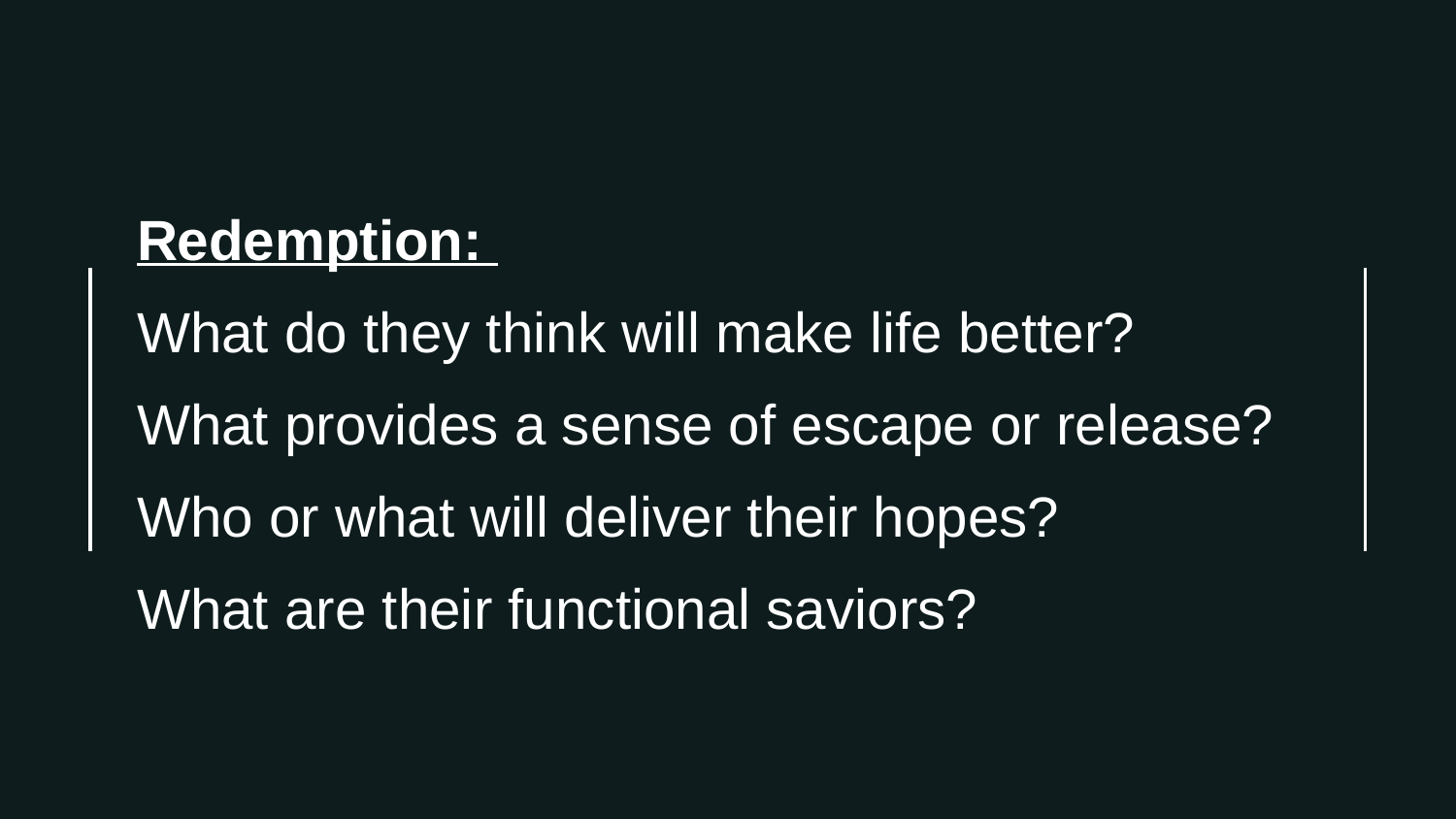

Redemption:
What do they think will make life better?
What provides a sense of escape or release?
Who or what will deliver their hopes?
What are their functional saviors?